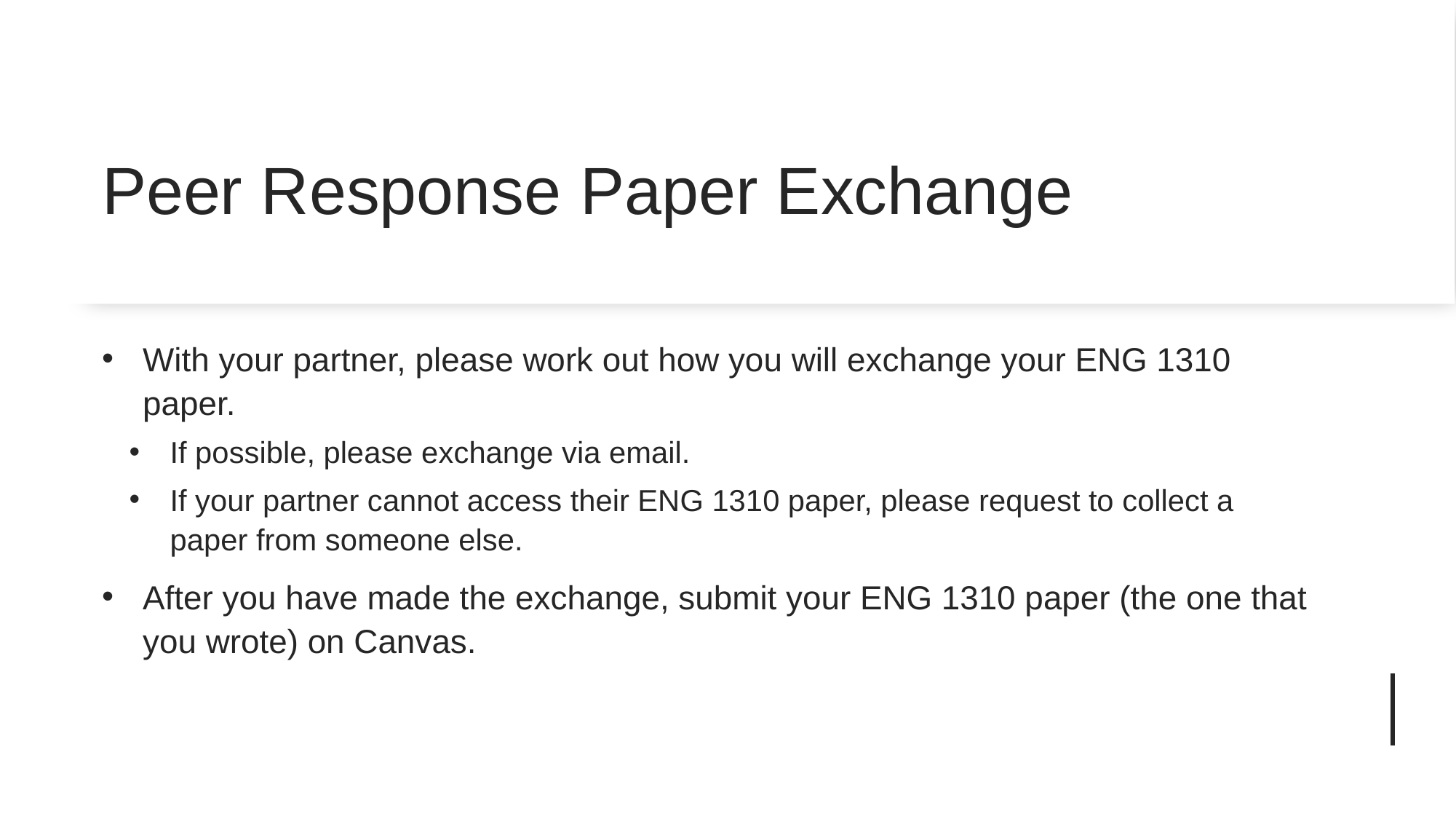

# Peer Response Paper Exchange
With your partner, please work out how you will exchange your ENG 1310 paper.
If possible, please exchange via email.
If your partner cannot access their ENG 1310 paper, please request to collect a paper from someone else.
After you have made the exchange, submit your ENG 1310 paper (the one that you wrote) on Canvas.